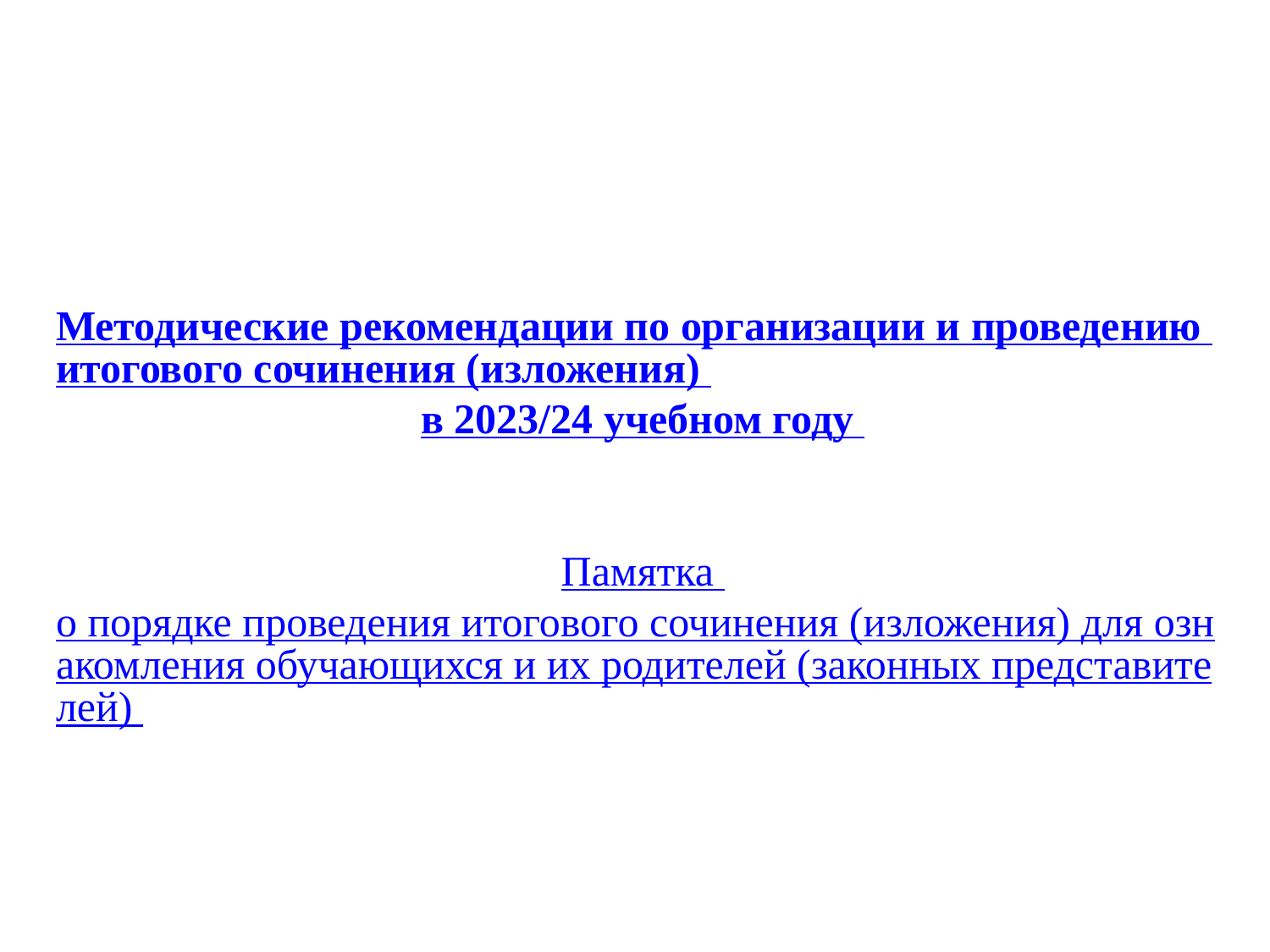

Методические рекомендации по организации и проведению итогового сочинения (изложения)
в 2023/24 учебном году

Памятка о порядке проведения итогового сочинения (изложения) для ознакомления обучающихся и их родителей (законных представителей)